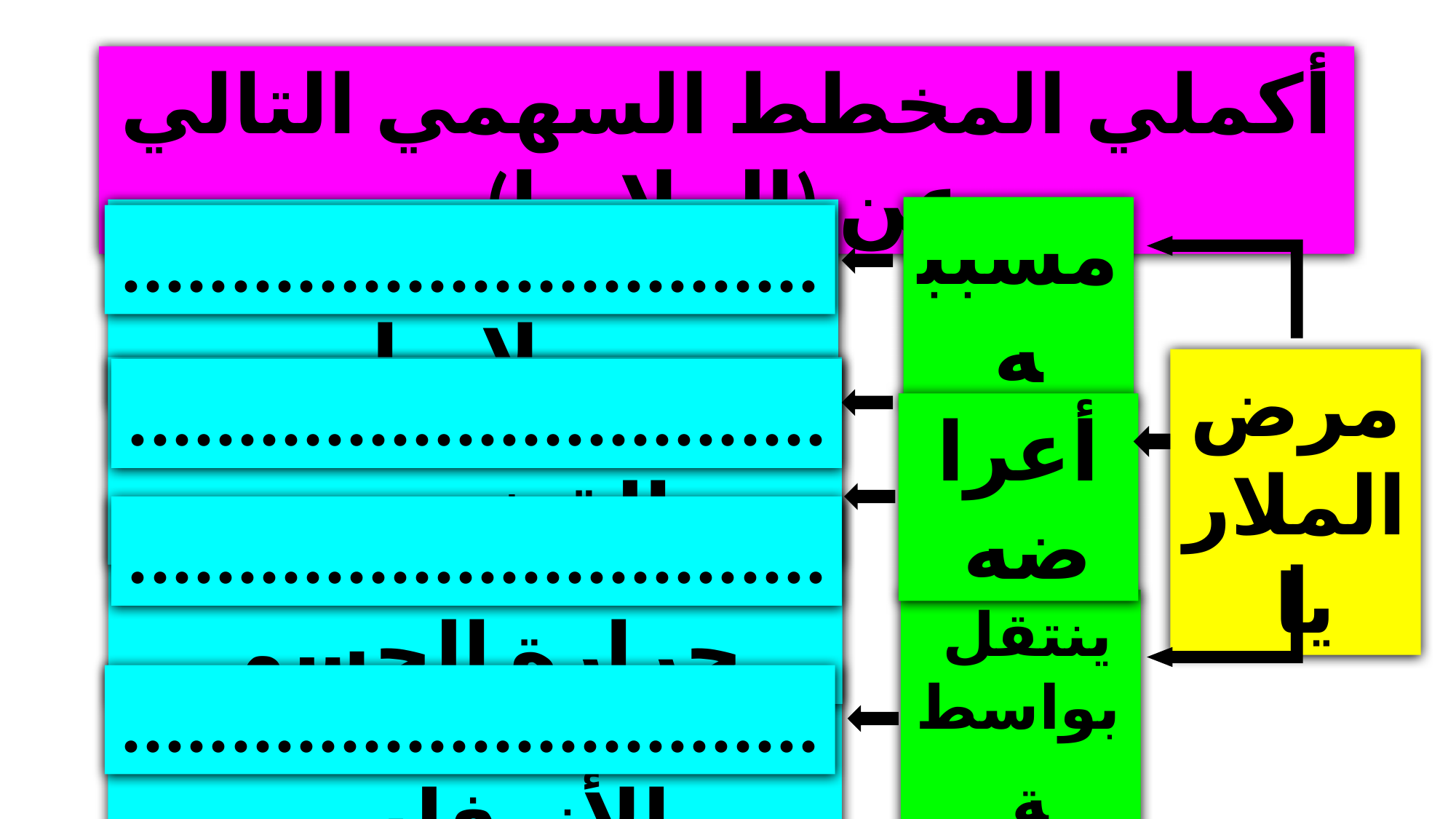

أكملي المخطط السهمي التالي عن (الملاريا)
مسببه
طفيل البلازمديوم ملاريا
................................

مرض الملاريا
البرد والصداع والقشعريرة
................................

أعراضه

ارتفاع درجة حرارة الجسم
................................

ينتقل
بواسطة
أنثى بعوضة الأنوفلس
................................